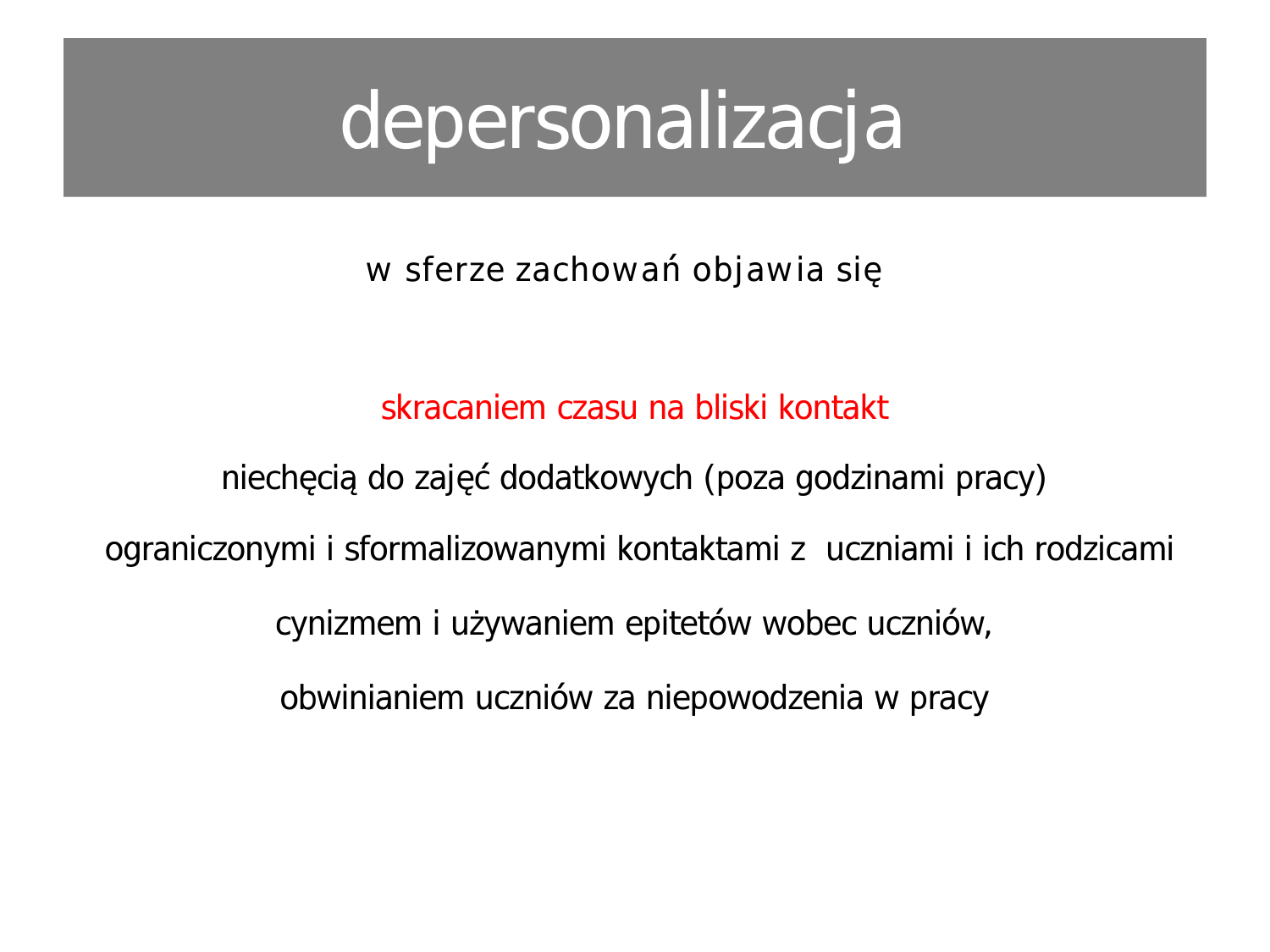

# depersonalizacja
w sferze zachowań objawia się

skracaniem czasu na bliski kontakt
niechęcią do zajęć dodatkowych (poza godzinami pracy)
 ograniczonymi i sformalizowanymi kontaktami z  uczniami i ich rodzicami
cynizmem i używaniem epitetów wobec uczniów,
obwinianiem uczniów za niepowodzenia w pracy